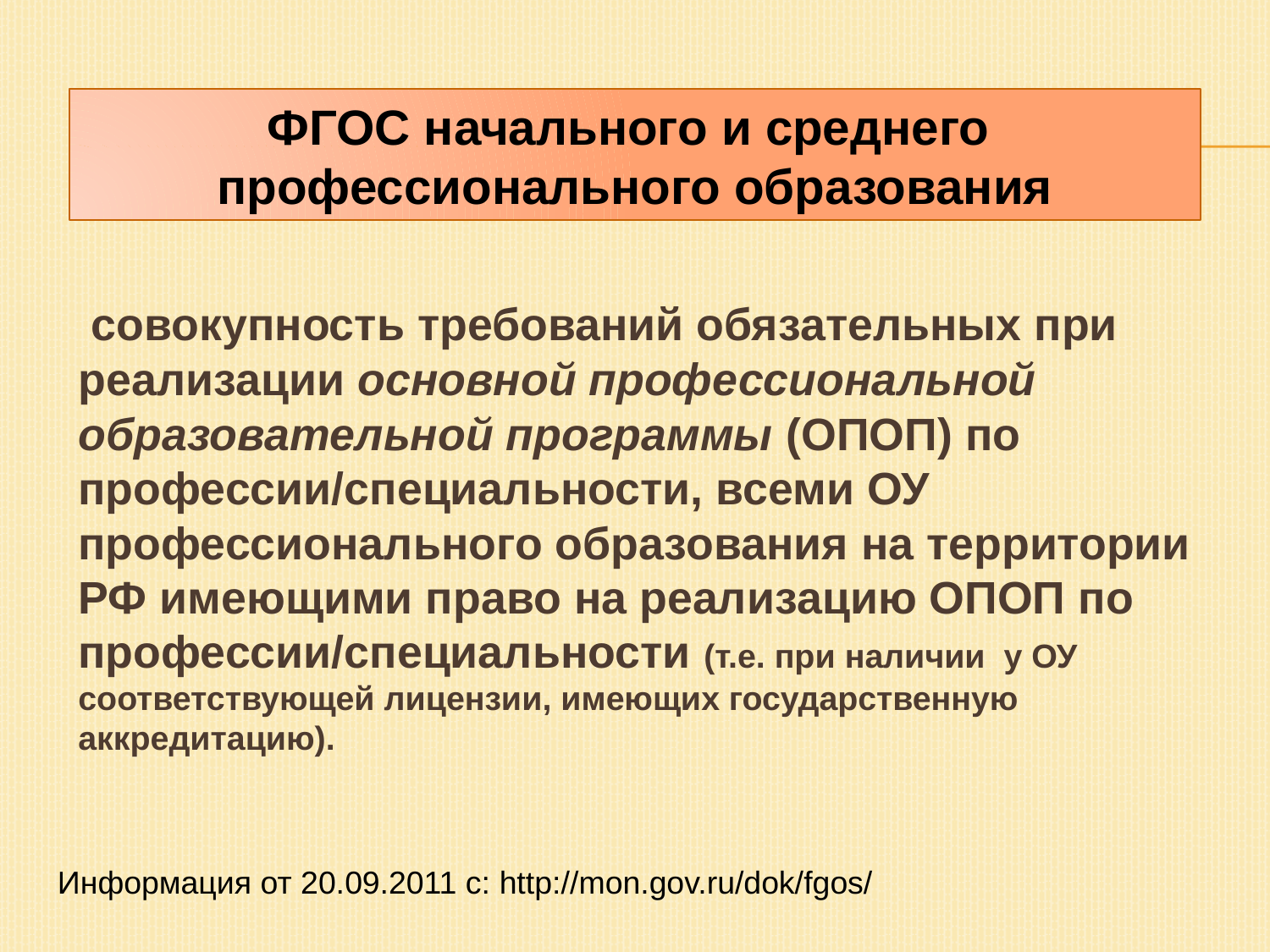

ФГОС начального и среднего
профессионального образования
		 совокупность требований обязательных при реализации основной профессиональной образовательной программы (ОПОП) по профессии/специальности, всеми ОУ профессионального образования на территории РФ имеющими право на реализацию ОПОП по профессии/специальности (т.е. при наличии  у ОУ соответствующей лицензии, имеющих государственную аккредитацию).
Информация от 20.09.2011 с: http://mon.gov.ru/dok/fgos/